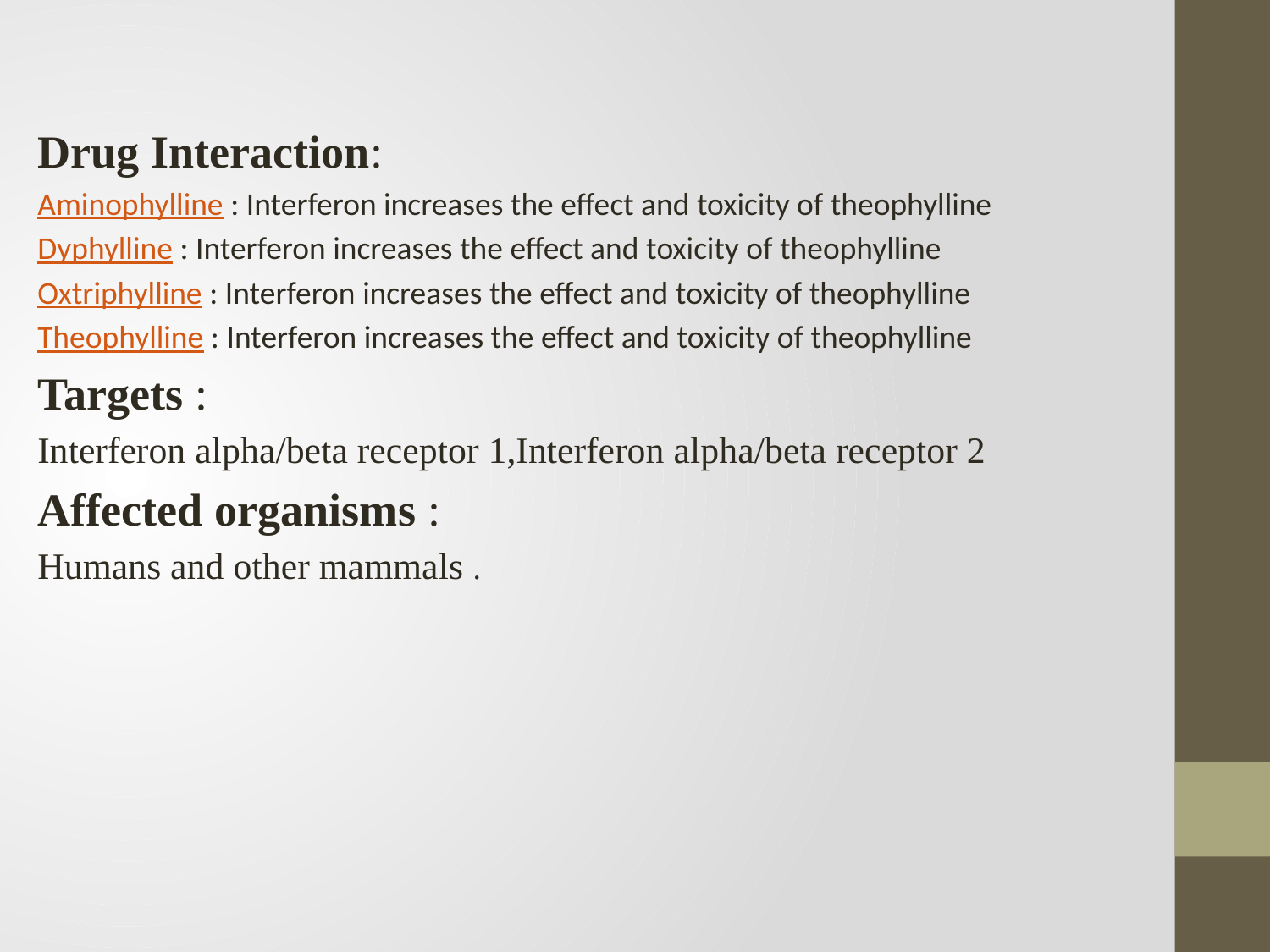

Drug Interaction:
Aminophylline : Interferon increases the effect and toxicity of theophylline
Dyphylline : Interferon increases the effect and toxicity of theophylline
Oxtriphylline : Interferon increases the effect and toxicity of theophylline
Theophylline : Interferon increases the effect and toxicity of theophylline
Targets :
Interferon alpha/beta receptor 1,Interferon alpha/beta receptor 2
Affected organisms :
Humans and other mammals .